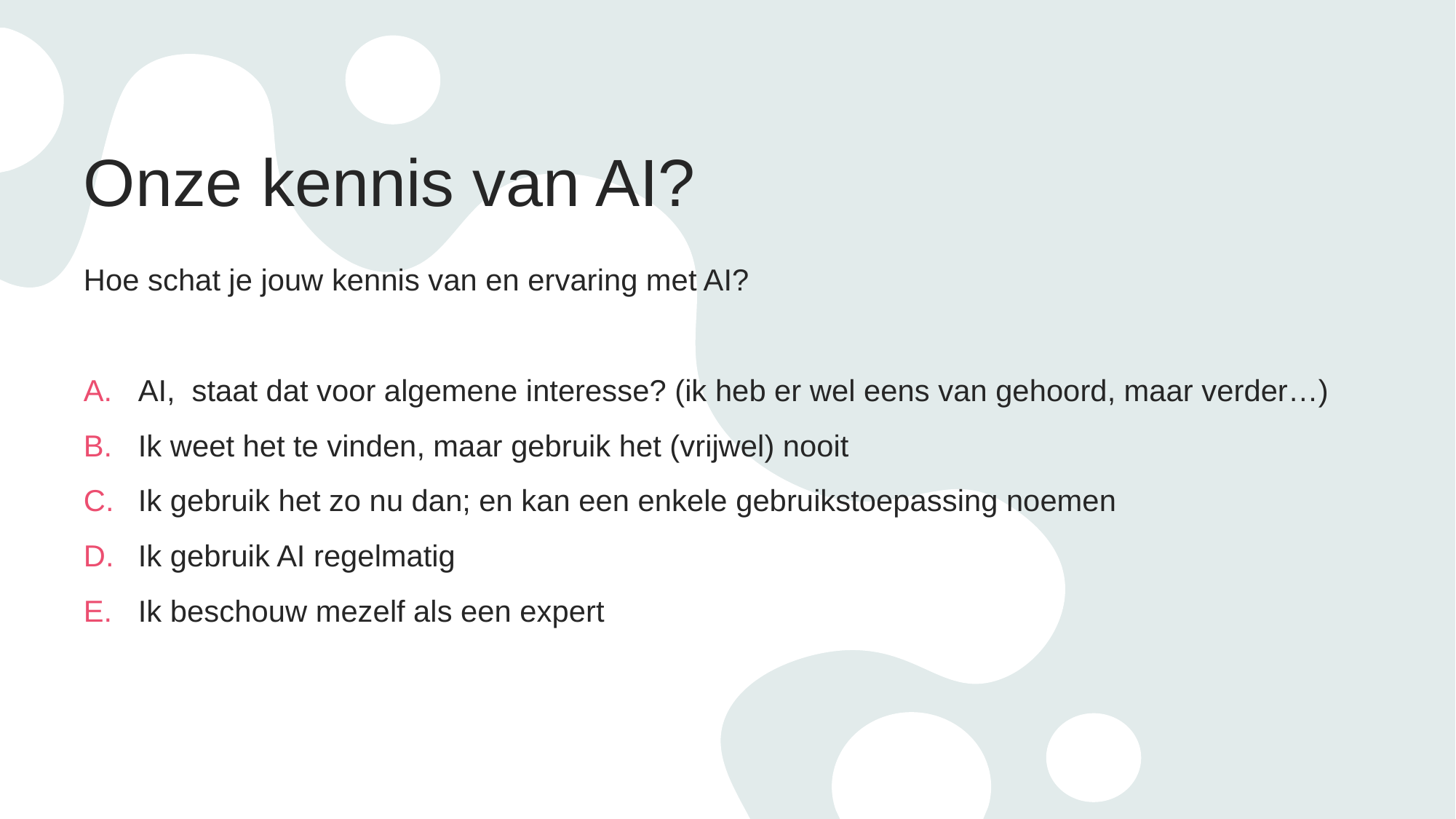

# Onze kennis van AI?
Hoe schat je jouw kennis van en ervaring met AI?

AI,  staat dat voor algemene interesse? (ik heb er wel eens van gehoord, maar verder…)
Ik weet het te vinden, maar gebruik het (vrijwel) nooit
Ik gebruik het zo nu dan; en kan een enkele gebruikstoepassing noemen
Ik gebruik AI regelmatig
Ik beschouw mezelf als een expert